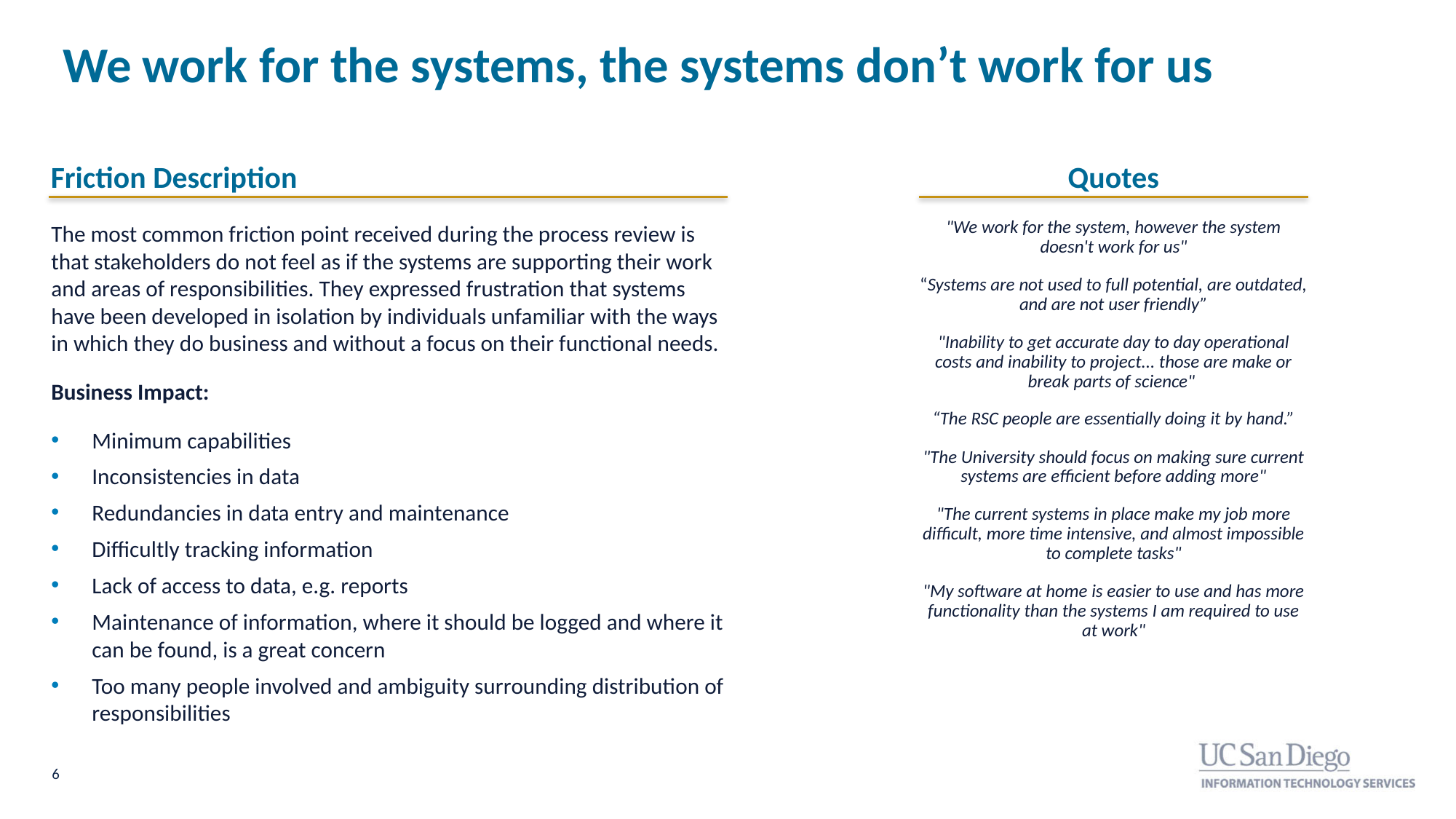

# We work for the systems, the systems don’t work for us
Friction Description
Quotes

The most common friction point received during the process review is that stakeholders do not feel as if the systems are supporting their work and areas of responsibilities. They expressed frustration that systems have been developed in isolation by individuals unfamiliar with the ways in which they do business and without a focus on their functional needs.
Business Impact:
Minimum capabilities
Inconsistencies in data
Redundancies in data entry and maintenance
Difficultly tracking information
Lack of access to data, e.g. reports
Maintenance of information, where it should be logged and where it can be found, is a great concern
Too many people involved and ambiguity surrounding distribution of responsibilities

"We work for the system, however the system doesn't work for us"
“Systems are not used to full potential, are outdated, and are not user friendly”
"Inability to get accurate day to day operational costs and inability to project... those are make or break parts of science"
“The RSC people are essentially doing it by hand.”
"The University should focus on making sure current systems are efficient before adding more"
"The current systems in place make my job more difficult, more time intensive, and almost impossible to complete tasks"
"My software at home is easier to use and has more functionality than the systems I am required to use at work"
6